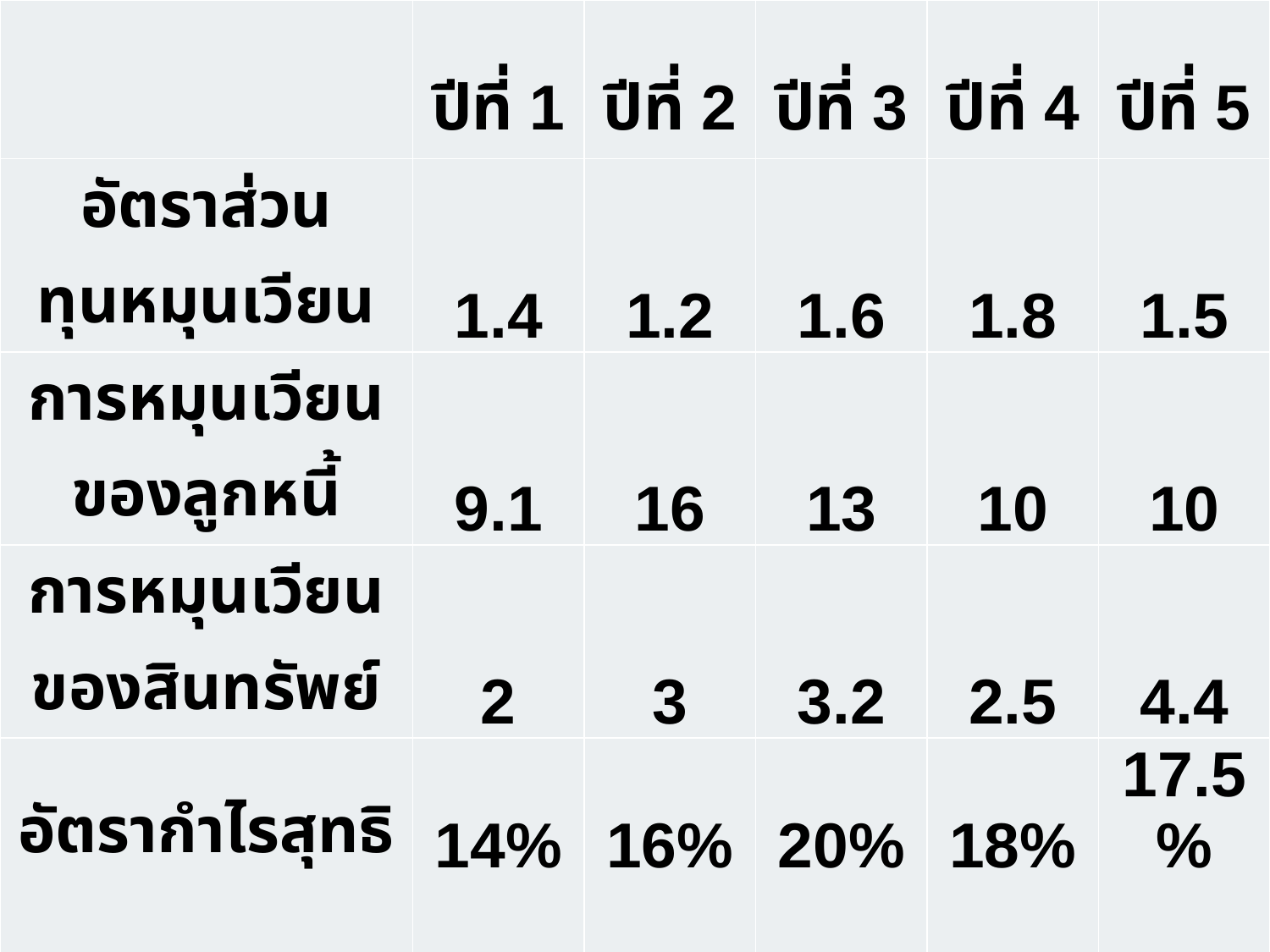

|  | ปีที่ 1 | ปีที่ 2 | ปีที่ 3 | ปีที่ 4 | ปีที่ 5 |
| --- | --- | --- | --- | --- | --- |
| อัตราส่วนทุนหมุนเวียน | 1.4 | 1.2 | 1.6 | 1.8 | 1.5 |
| การหมุนเวียนของลูกหนี้ | 9.1 | 16 | 13 | 10 | 10 |
| การหมุนเวียนของสินทรัพย์ | 2 | 3 | 3.2 | 2.5 | 4.4 |
| อัตรากำไรสุทธิ | 14% | 16% | 20% | 18% | 17.5% |
| อัตรากำไรขั้นต้น | 55% | 58% | 60% | 69% | 62% |
#